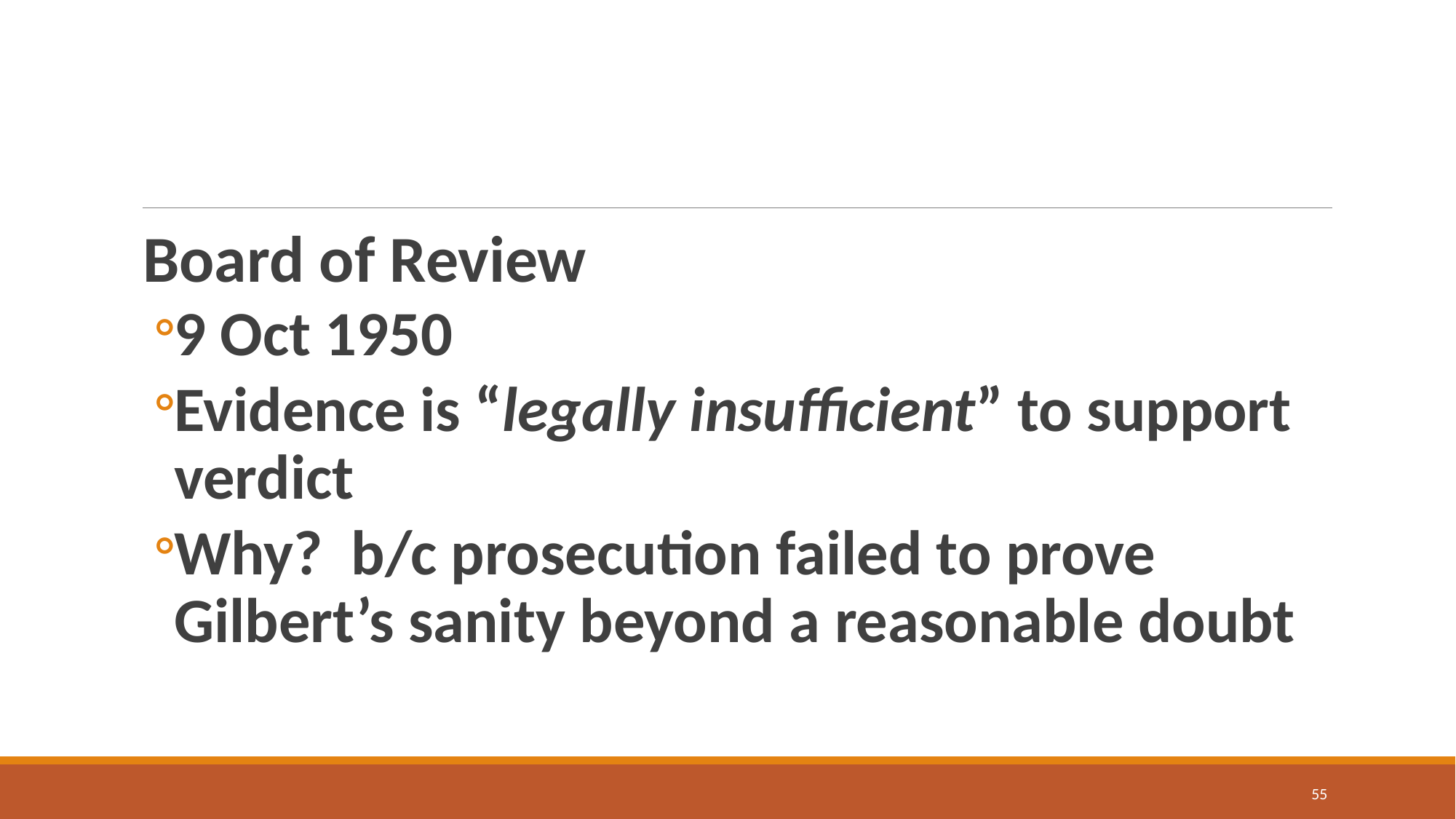

#
Board of Review
9 Oct 1950
Evidence is “legally insufficient” to support verdict
Why?  b/c prosecution failed to prove Gilbert’s sanity beyond a reasonable doubt

55